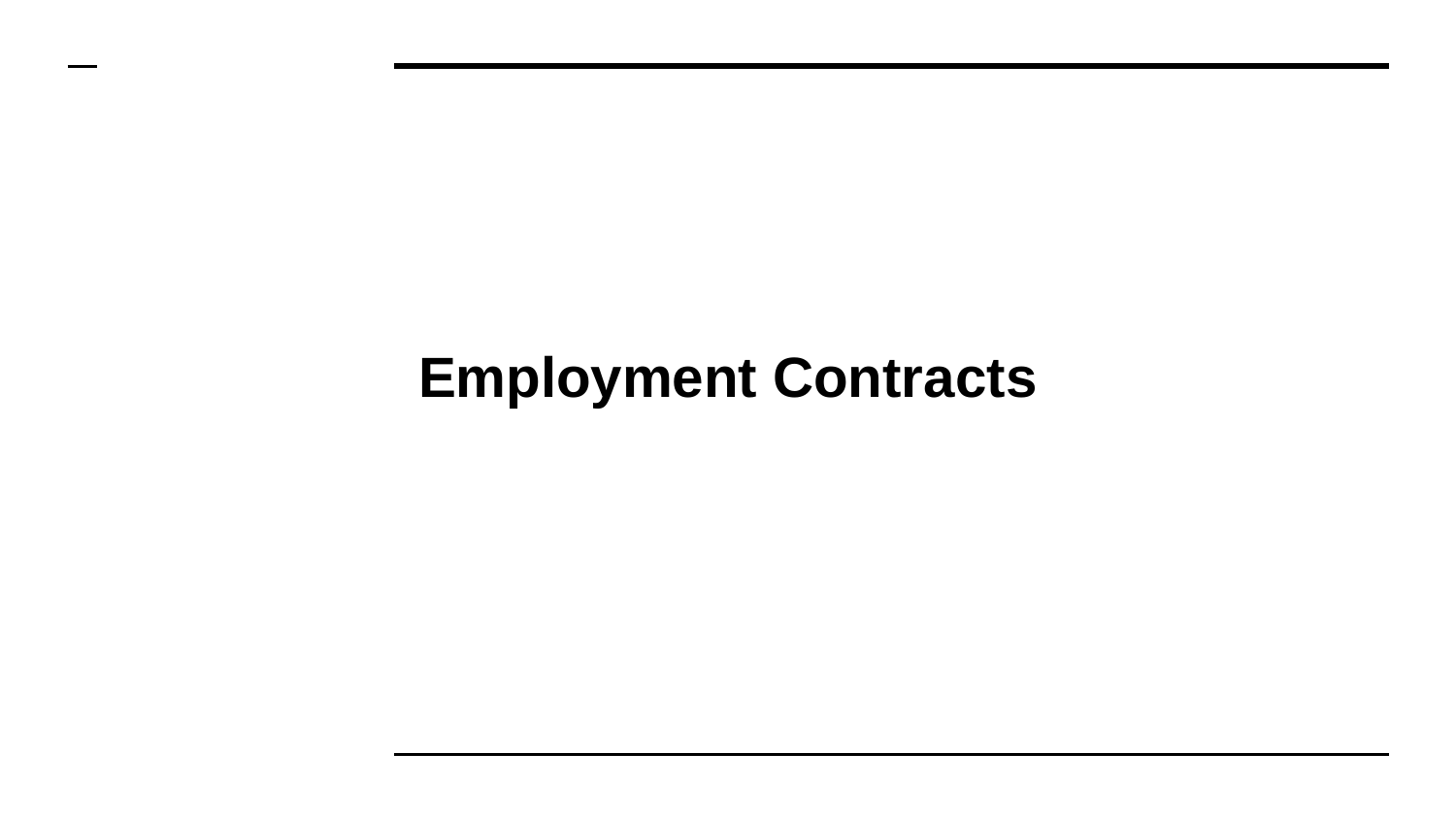

# Employment Contracts
Internal / Other govt.